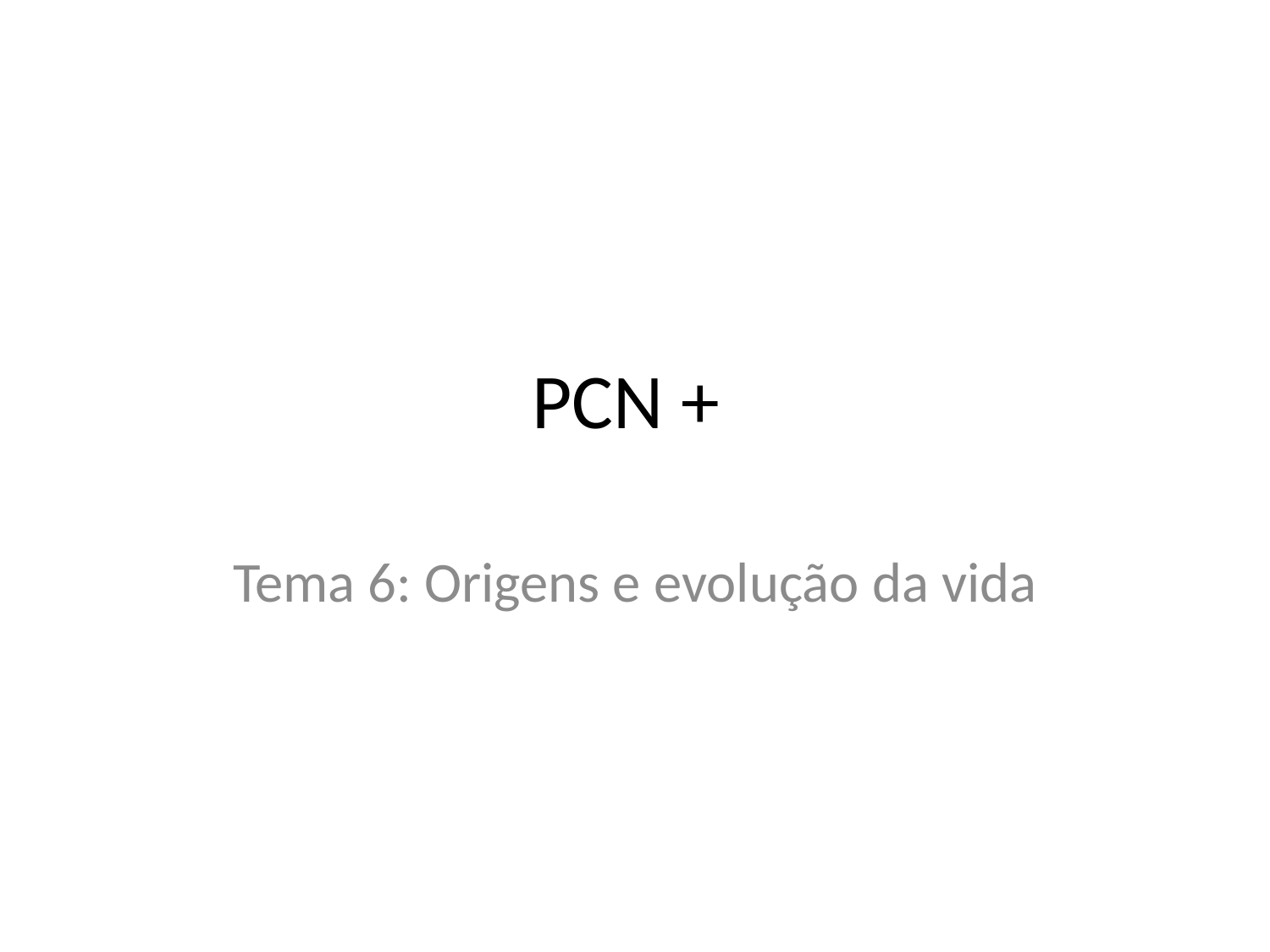

# PCN +
Tema 6: Origens e evolução da vida